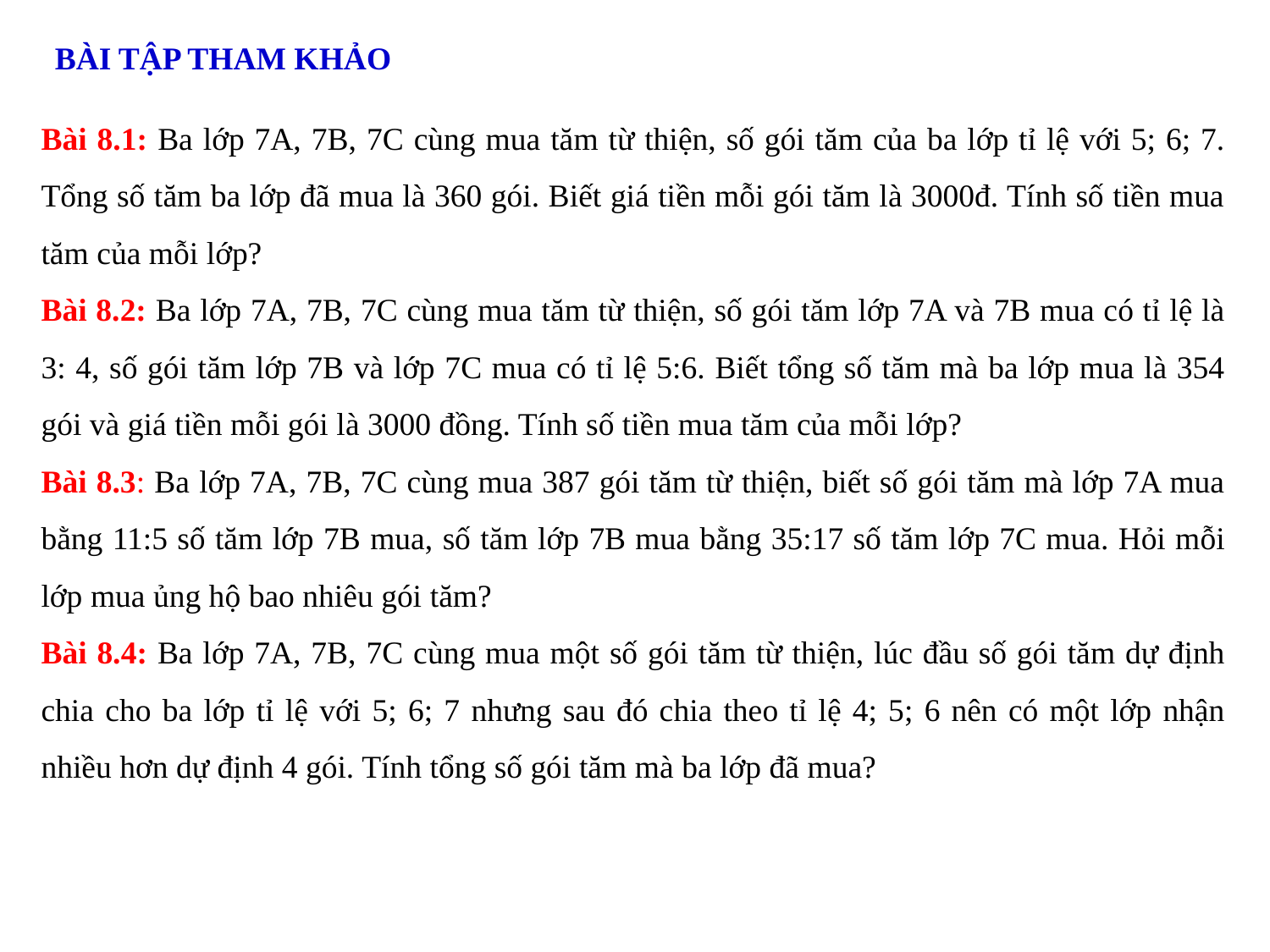

BÀI TẬP THAM KHẢO
Bài 8.1: Ba lớp 7A, 7B, 7C cùng mua tăm từ thiện, số gói tăm của ba lớp tỉ lệ với 5; 6; 7. Tổng số tăm ba lớp đã mua là 360 gói. Biết giá tiền mỗi gói tăm là 3000đ. Tính số tiền mua tăm của mỗi lớp?
Bài 8.2: Ba lớp 7A, 7B, 7C cùng mua tăm từ thiện, số gói tăm lớp 7A và 7B mua có tỉ lệ là 3: 4, số gói tăm lớp 7B và lớp 7C mua có tỉ lệ 5:6. Biết tổng số tăm mà ba lớp mua là 354 gói và giá tiền mỗi gói là 3000 đồng. Tính số tiền mua tăm của mỗi lớp?
Bài 8.3: Ba lớp 7A, 7B, 7C cùng mua 387 gói tăm từ thiện, biết số gói tăm mà lớp 7A mua bằng 11:5 số tăm lớp 7B mua, số tăm lớp 7B mua bằng 35:17 số tăm lớp 7C mua. Hỏi mỗi lớp mua ủng hộ bao nhiêu gói tăm?
Bài 8.4: Ba lớp 7A, 7B, 7C cùng mua một số gói tăm từ thiện, lúc đầu số gói tăm dự định chia cho ba lớp tỉ lệ với 5; 6; 7 nhưng sau đó chia theo tỉ lệ 4; 5; 6 nên có một lớp nhận nhiều hơn dự định 4 gói. Tính tổng số gói tăm mà ba lớp đã mua?